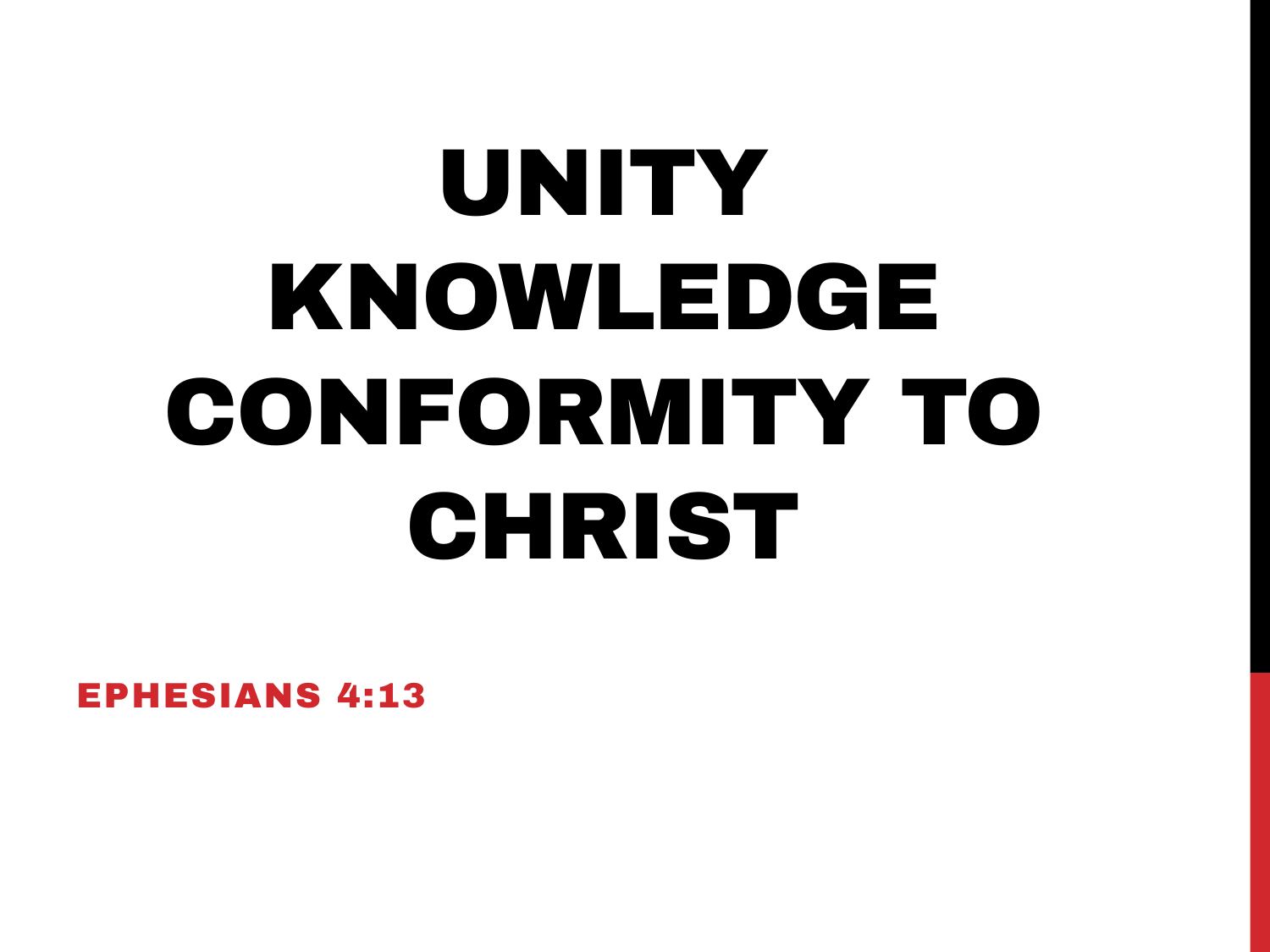

# Unity knowledge Conformity to christ
Ephesians 4:13